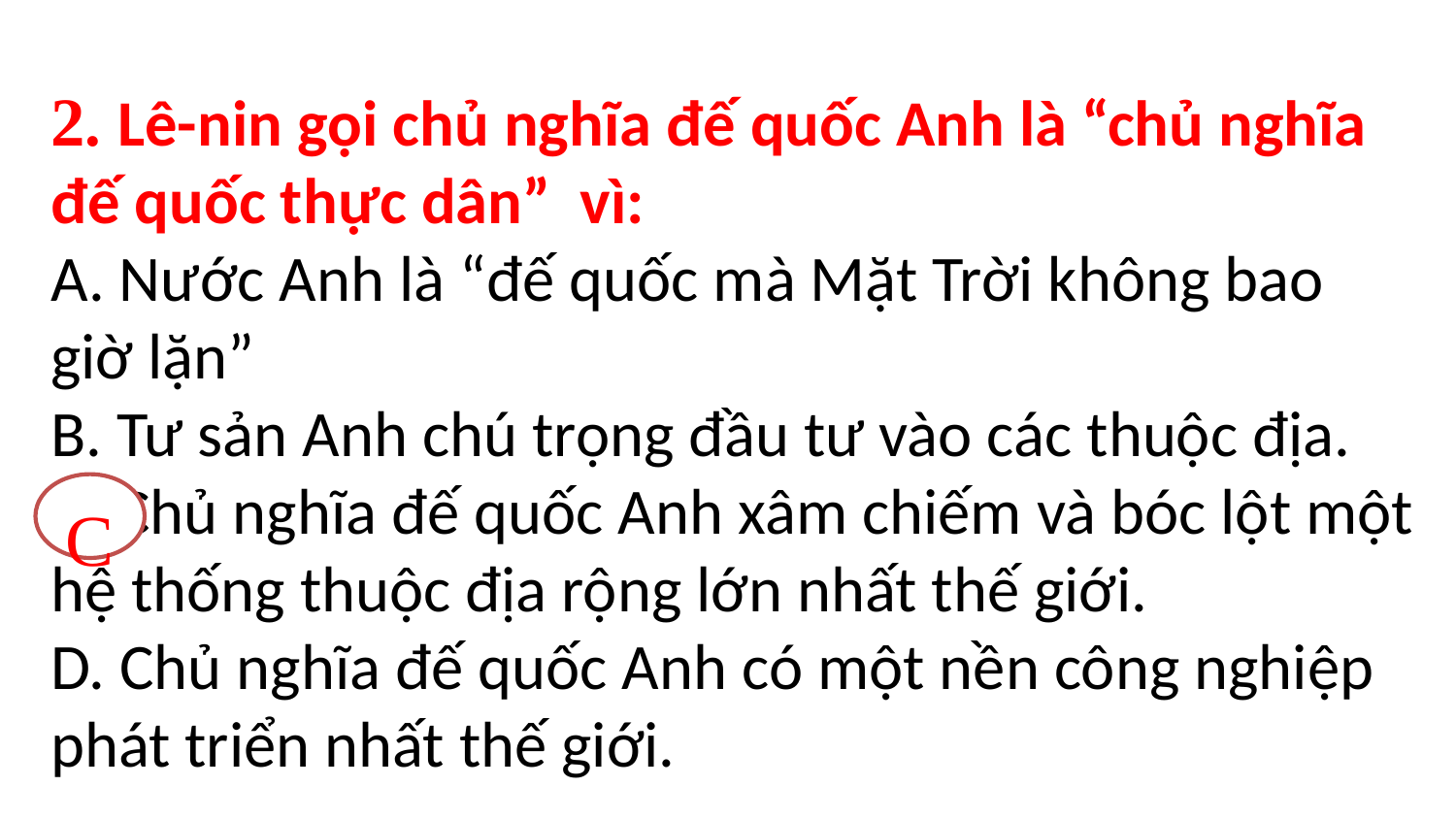

2. Lê-nin gọi chủ nghĩa đế quốc Anh là “chủ nghĩa đế quốc thực dân”  vì:
A. Nước Anh là “đế quốc mà Mặt Trời không bao giờ lặn”
B. Tư sản Anh chú trọng đầu tư vào các thuộc địa.
C. Chủ nghĩa đế quốc Anh xâm chiếm và bóc lột một hệ thống thuộc địa rộng lớn nhất thế giới.
D. Chủ nghĩa đế quốc Anh có một nền công nghiệp phát triển nhất thế giới.
C